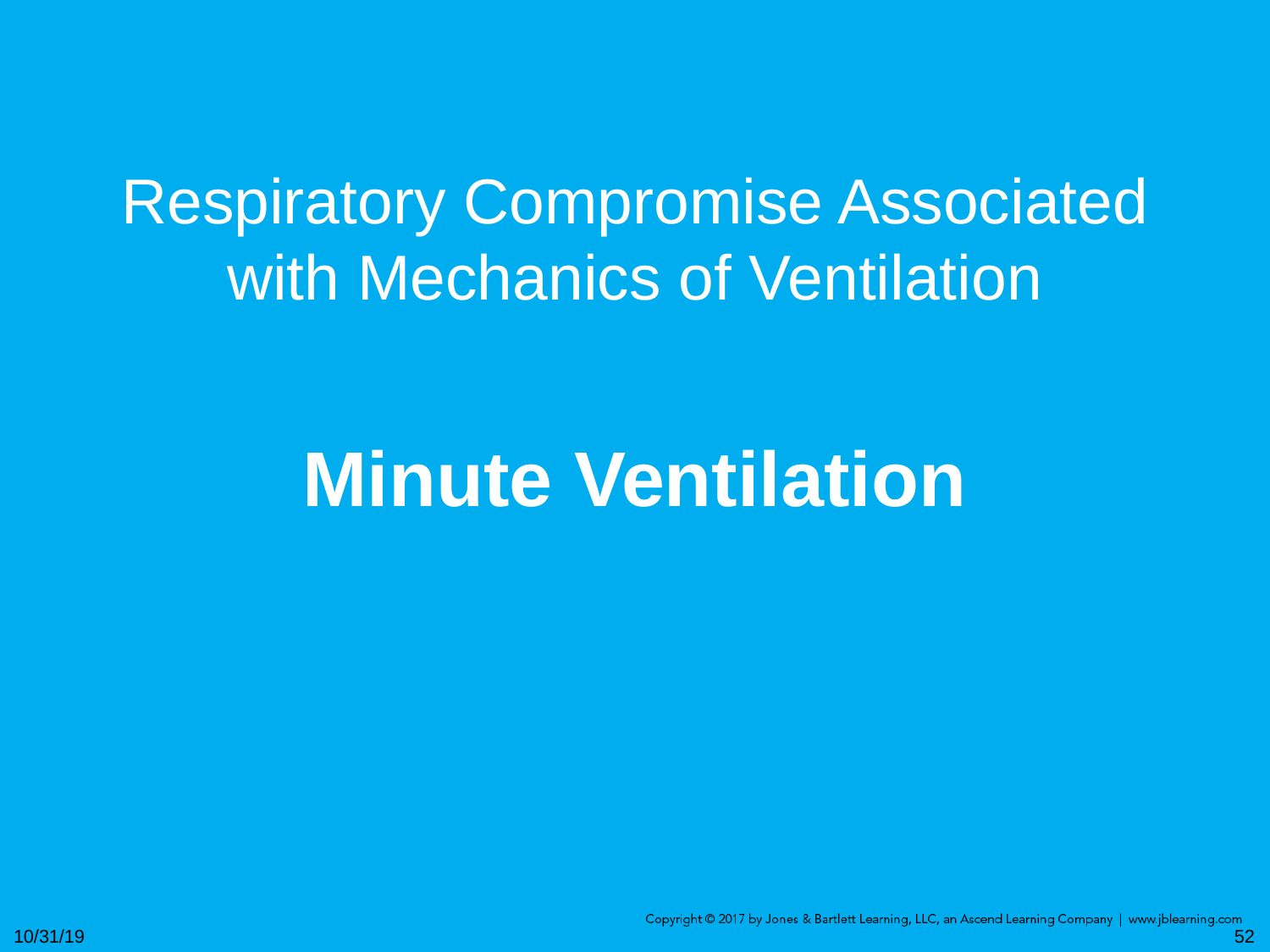

Respiratory Compromise Associated with Mechanics of Ventilation
Minute Ventilation
10/31/19
52